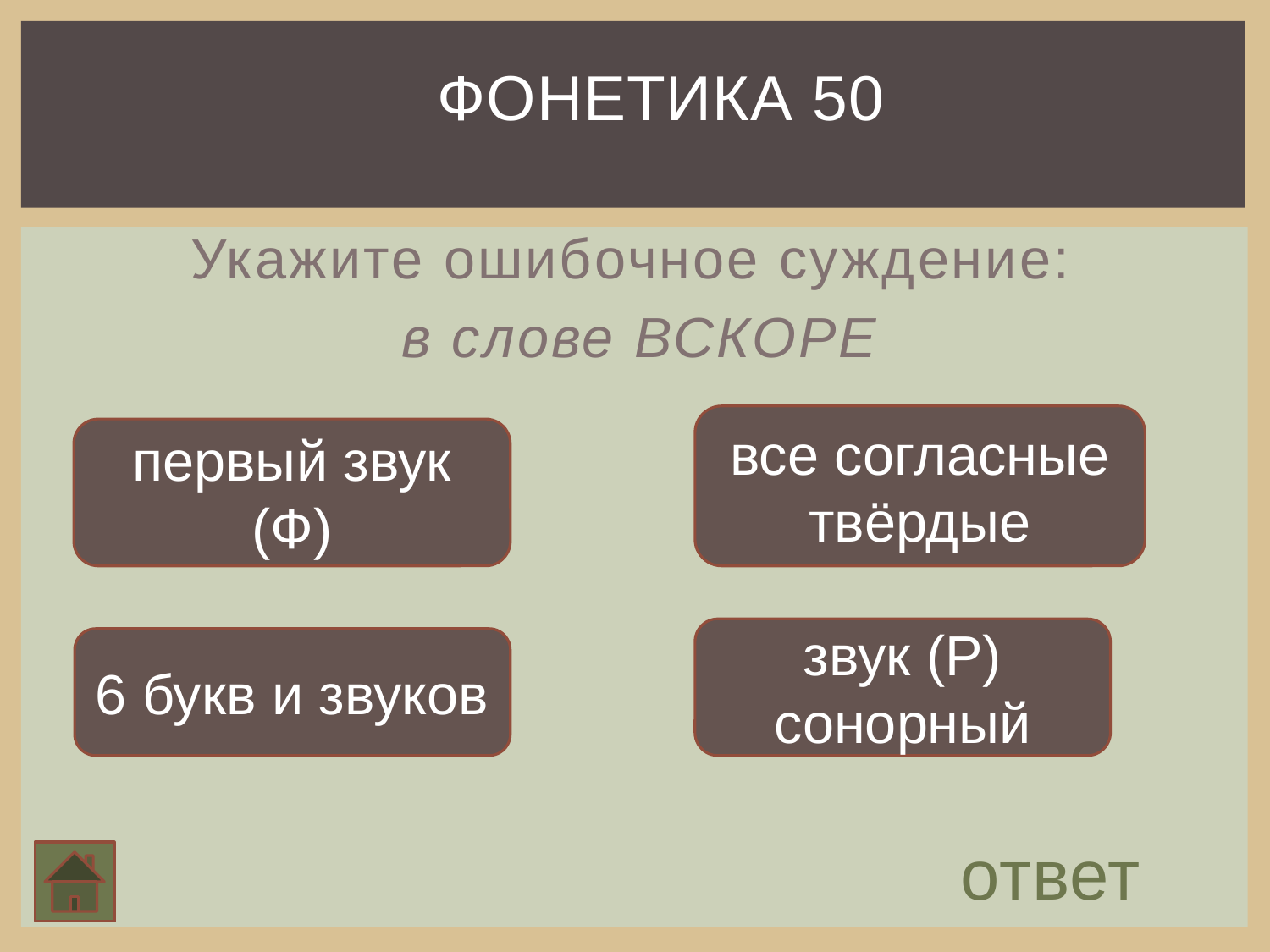

ФОНЕТИКА 50
Укажите ошибочное суждение:
в слове ВСКОРЕ
все согласные твёрдые
первый звук (Ф)
звук (Р) сонорный
6 букв и звуков
ответ